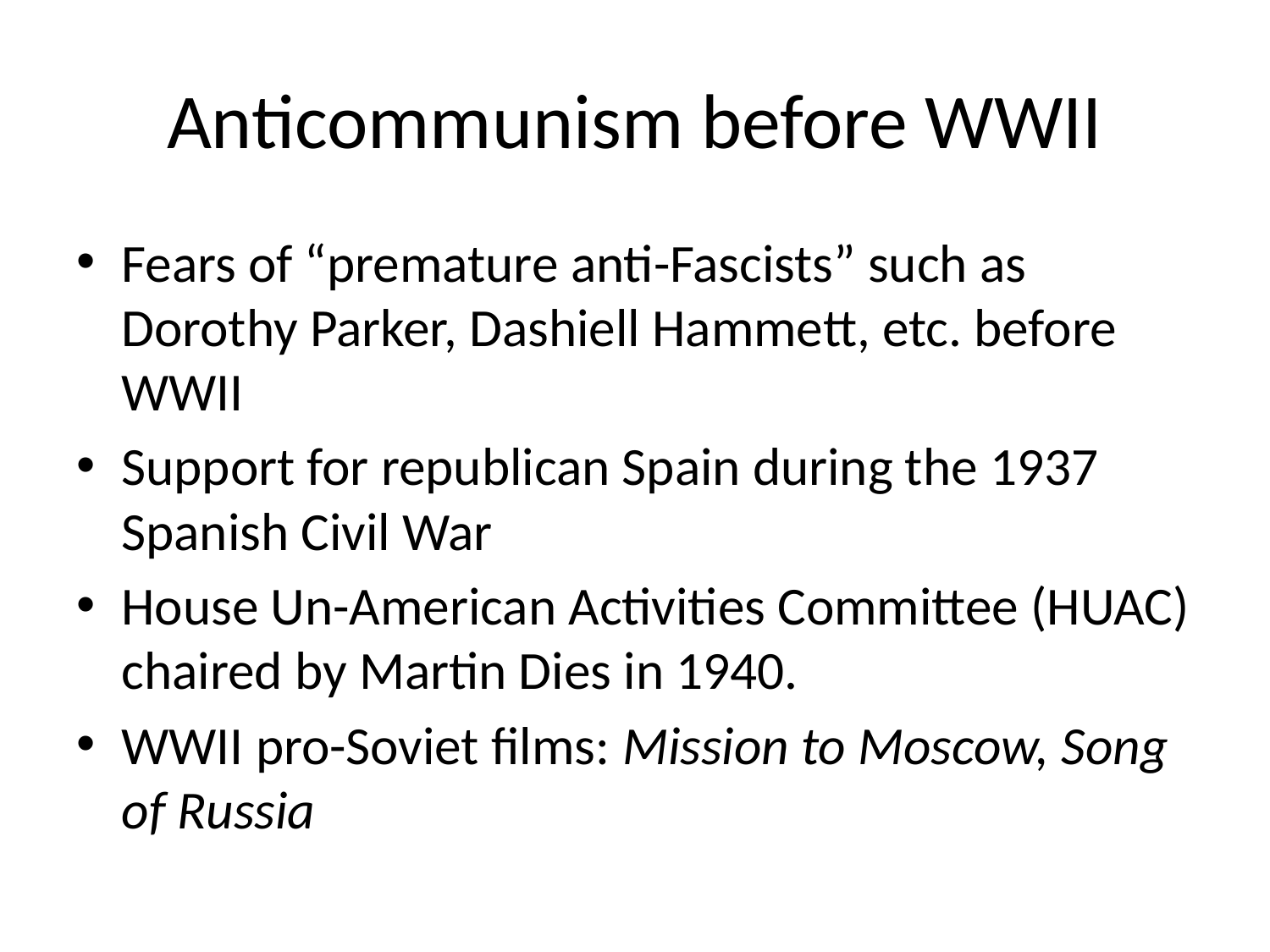

# Anticommunism before WWII
Fears of “premature anti-Fascists” such as Dorothy Parker, Dashiell Hammett, etc. before WWII
Support for republican Spain during the 1937 Spanish Civil War
House Un-American Activities Committee (HUAC) chaired by Martin Dies in 1940.
WWII pro-Soviet films: Mission to Moscow, Song of Russia